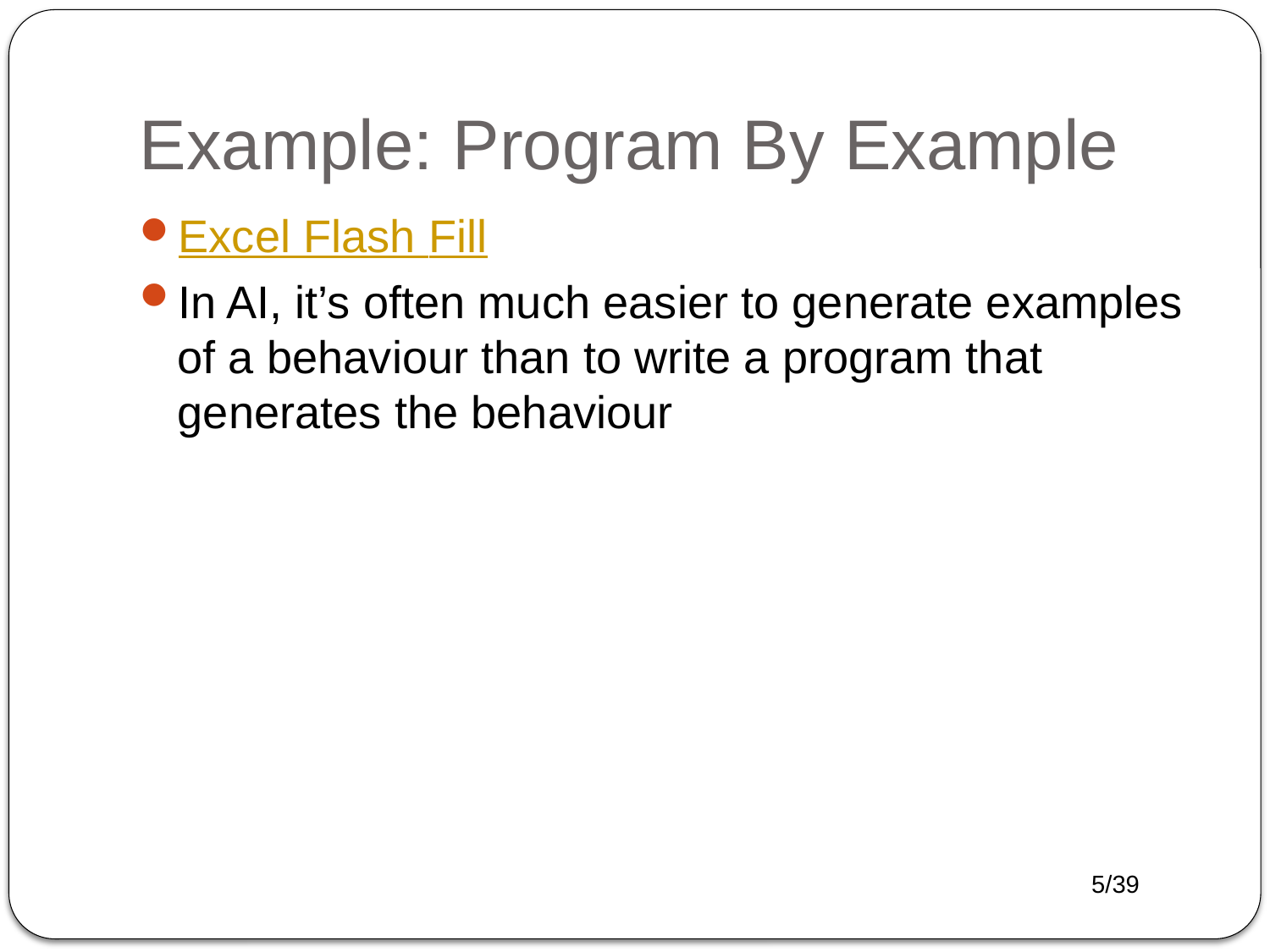

# Example: Program By Example
Excel Flash Fill
In AI, it’s often much easier to generate examples of a behaviour than to write a program that generates the behaviour